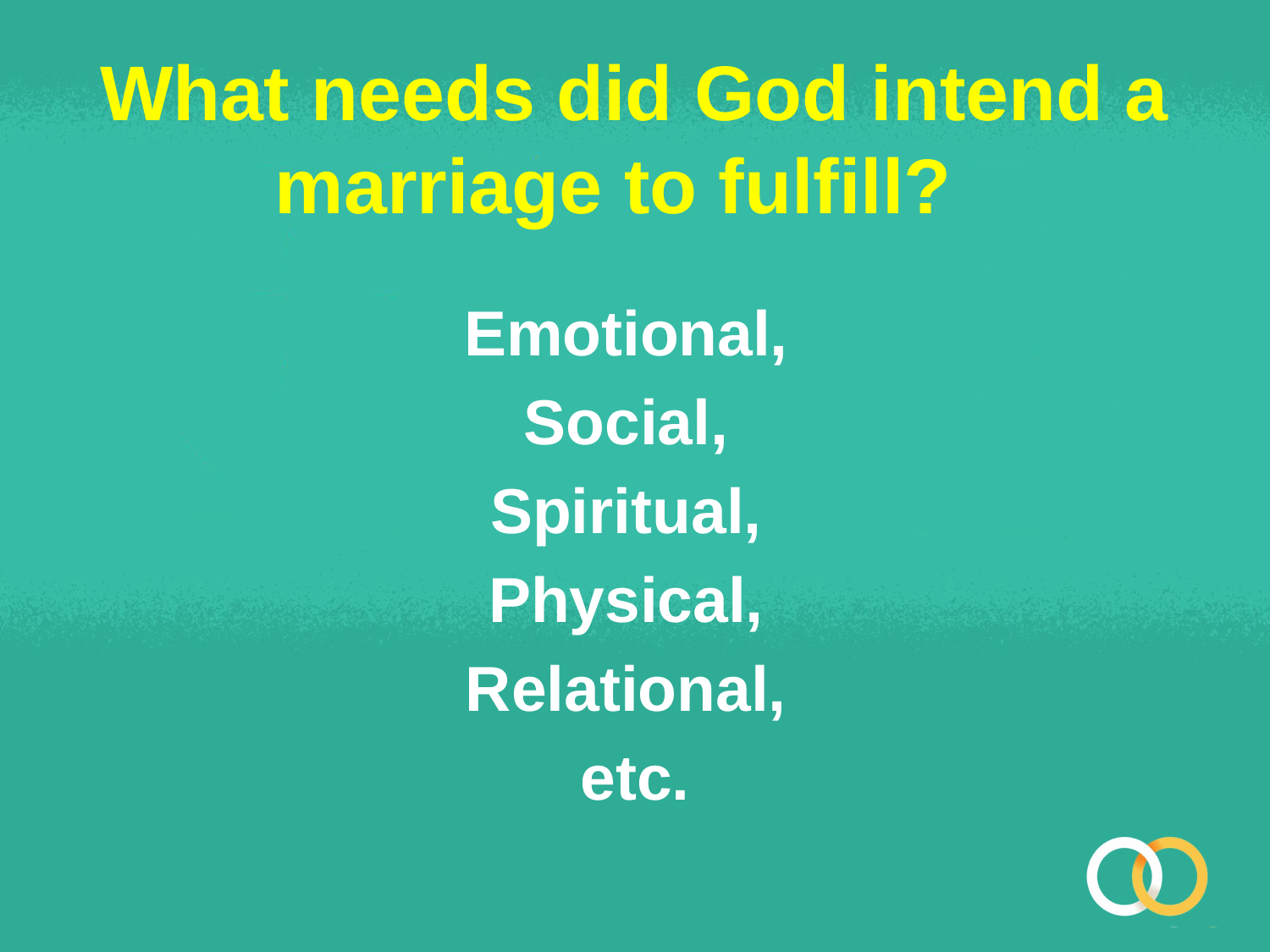

# What needs did God intend a marriage to fulfill?
Emotional,
Social,
Spiritual,
Physical,
Relational,
etc.